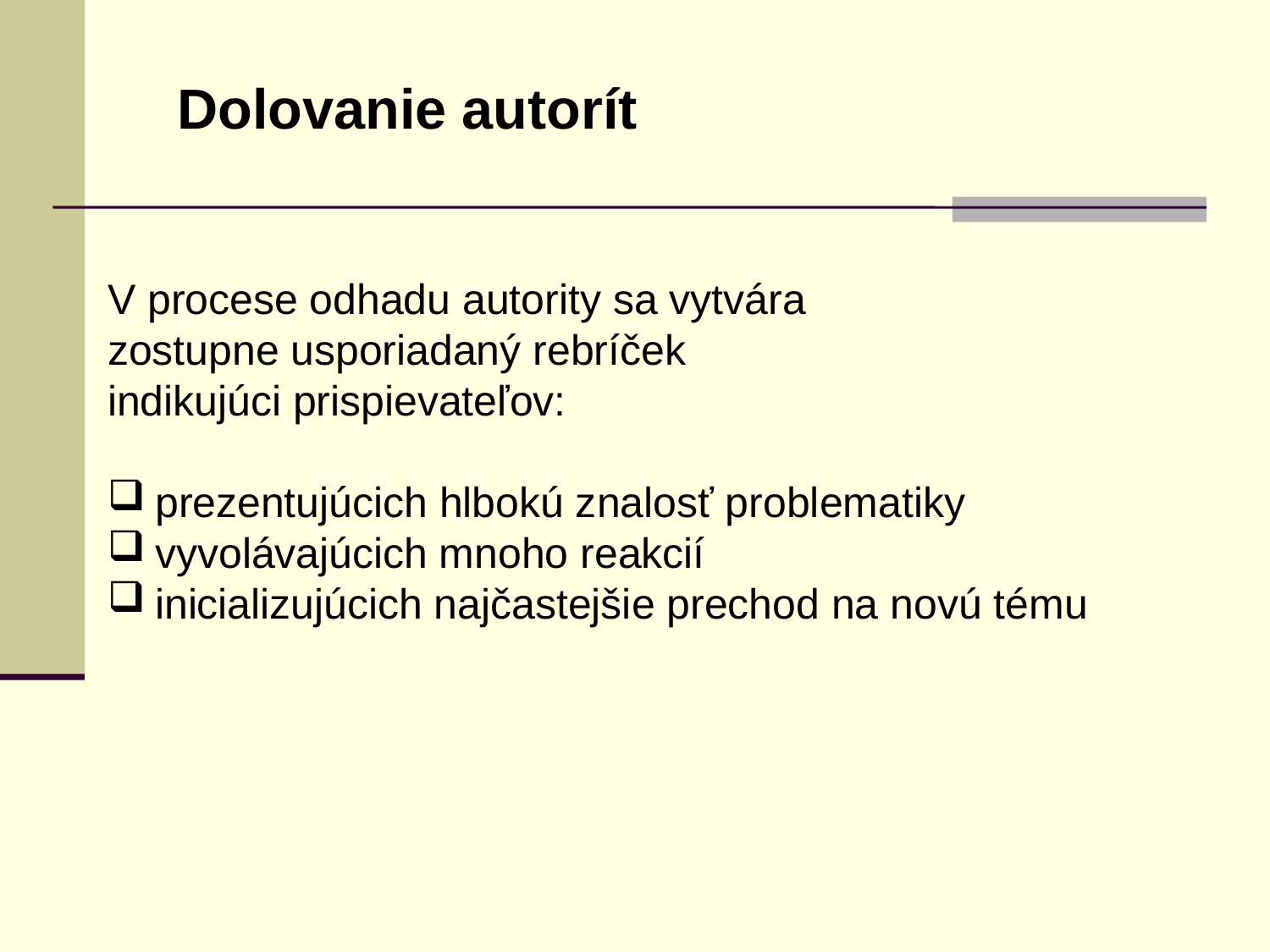

Dolovanie autorít
V procese odhadu autority sa vytvára
zostupne usporiadaný rebríček
indikujúci prispievateľov:

prezentujúcich hlbokú znalosť problematiky
vyvolávajúcich mnoho reakcií
inicializujúcich najčastejšie prechod na novú tému